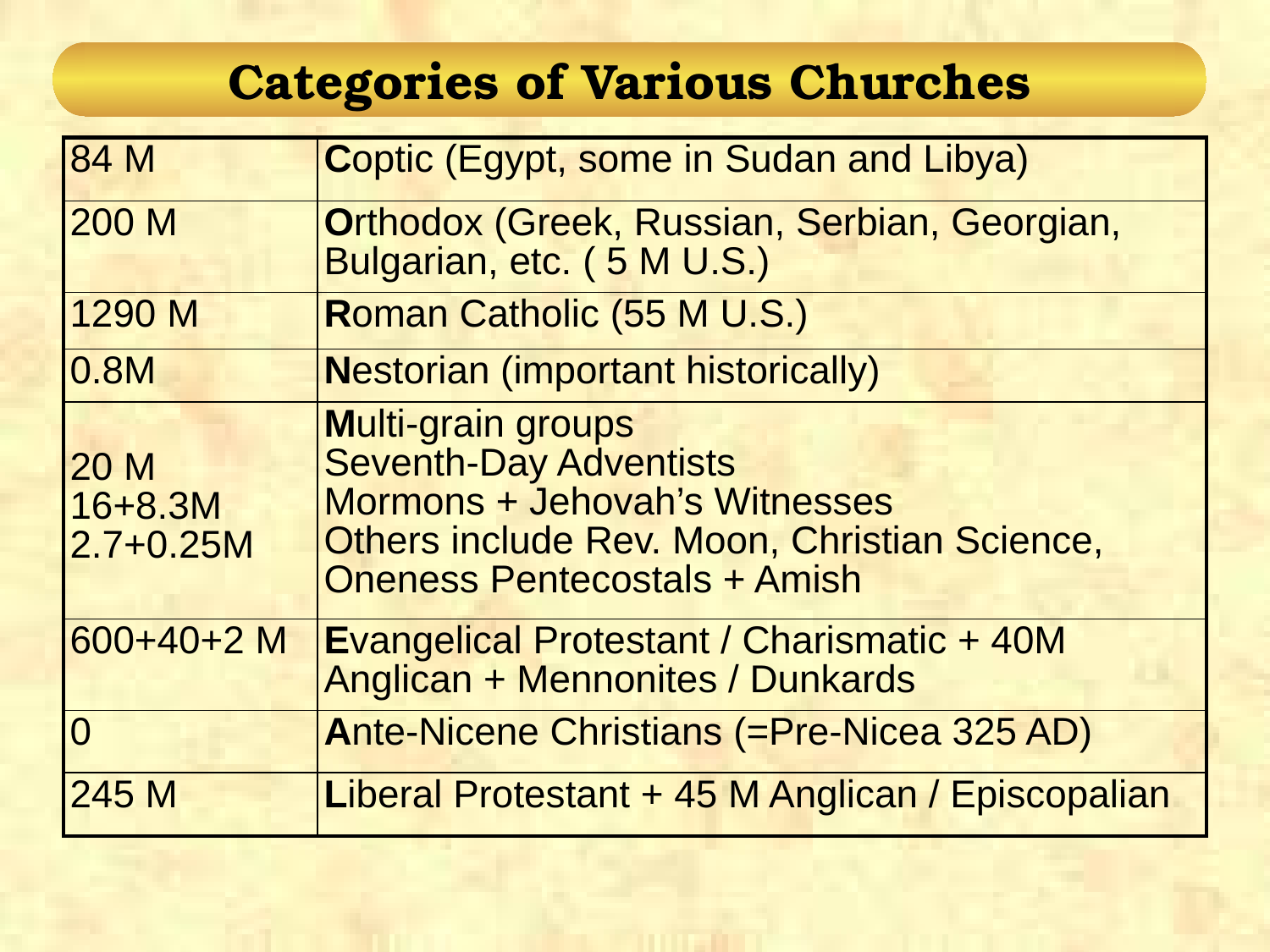

# Categories of Various Churches
| 84 M | Coptic (Egypt, some in Sudan and Libya) |
| --- | --- |
| 200 M | Orthodox (Greek, Russian, Serbian, Georgian, Bulgarian, etc. ( 5 M U.S.) |
| 1290 M | Roman Catholic (55 M U.S.) |
| 0.8M | Nestorian (important historically) |
| 20 M 16+8.3M 2.7+0.25M | Multi-grain groups Seventh-Day Adventists Mormons + Jehovah’s Witnesses Others include Rev. Moon, Christian Science, Oneness Pentecostals + Amish |
| 600+40+2 M | Evangelical Protestant / Charismatic + 40M Anglican + Mennonites / Dunkards |
| 0 | Ante-Nicene Christians (=Pre-Nicea 325 AD) |
| 245 M | Liberal Protestant + 45 M Anglican / Episcopalian |